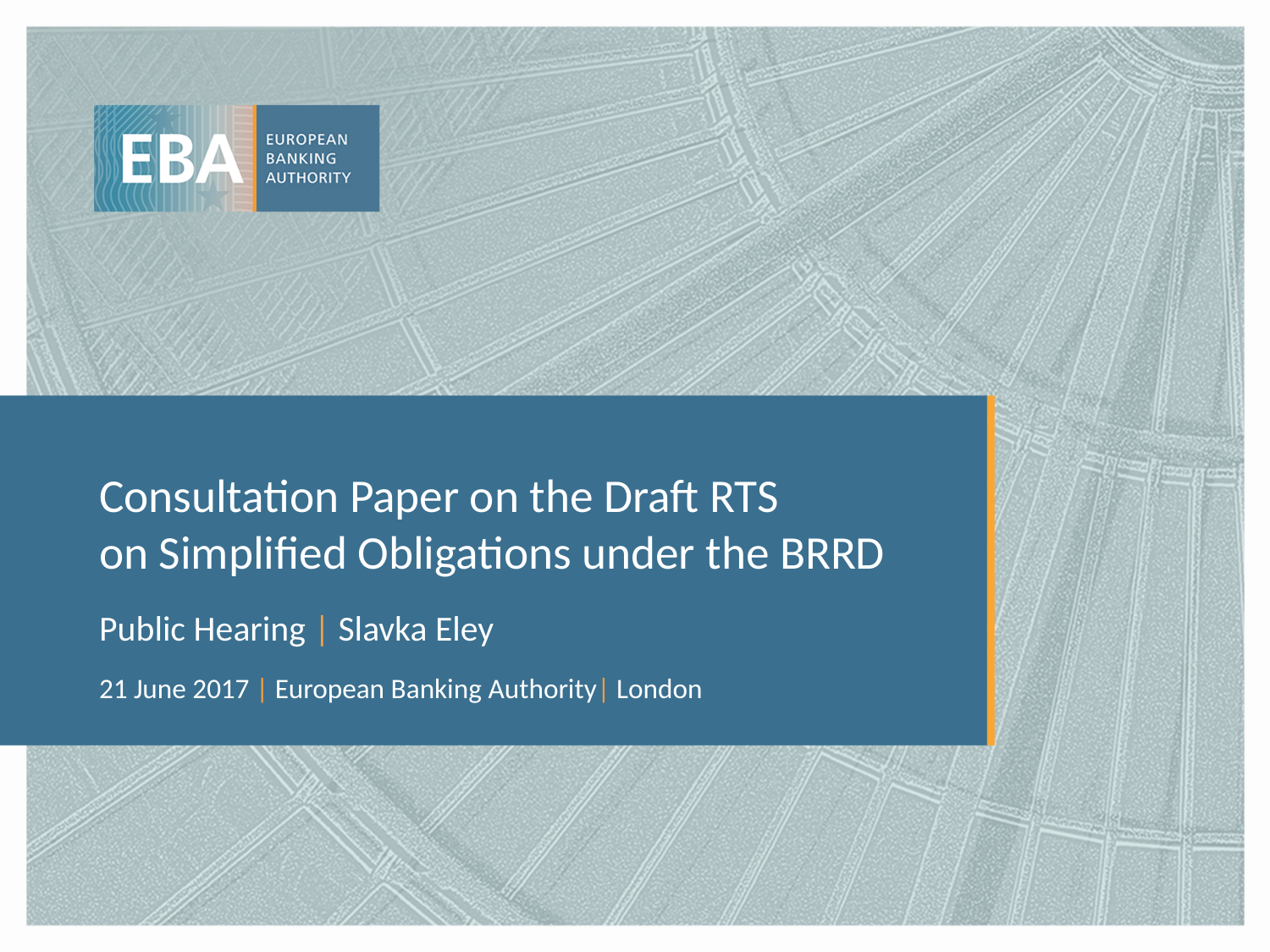

# Consultation Paper on the Draft RTS on Simplified Obligations under the BRRD
Public Hearing | Slavka Eley
21 June 2017 | European Banking Authority| London